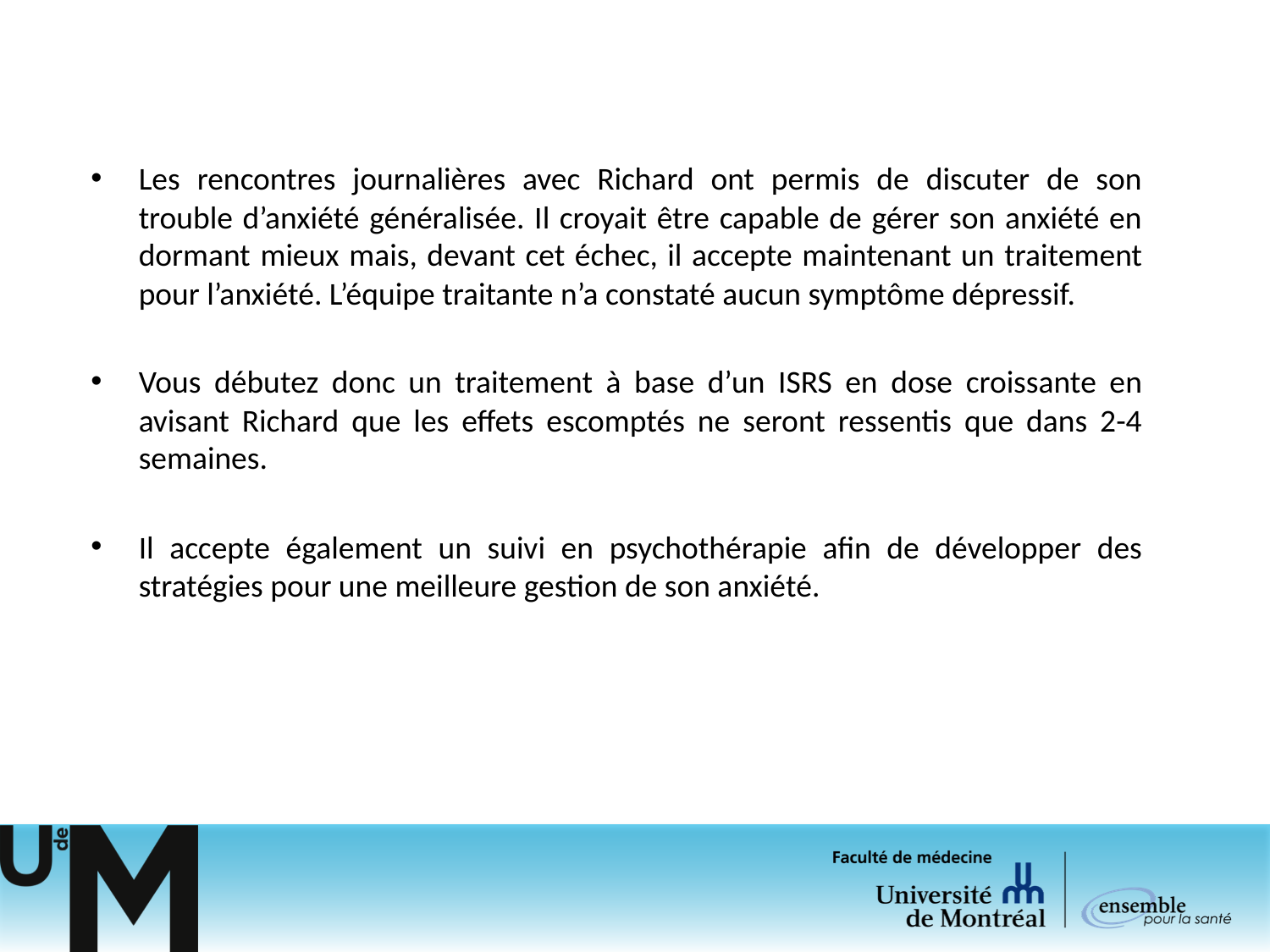

Les rencontres journalières avec Richard ont permis de discuter de son trouble d’anxiété généralisée. Il croyait être capable de gérer son anxiété en dormant mieux mais, devant cet échec, il accepte maintenant un traitement pour l’anxiété. L’équipe traitante n’a constaté aucun symptôme dépressif.

Vous débutez donc un traitement à base d’un ISRS en dose croissante en avisant Richard que les effets escomptés ne seront ressentis que dans 2-4 semaines.

Il accepte également un suivi en psychothérapie afin de développer des stratégies pour une meilleure gestion de son anxiété.